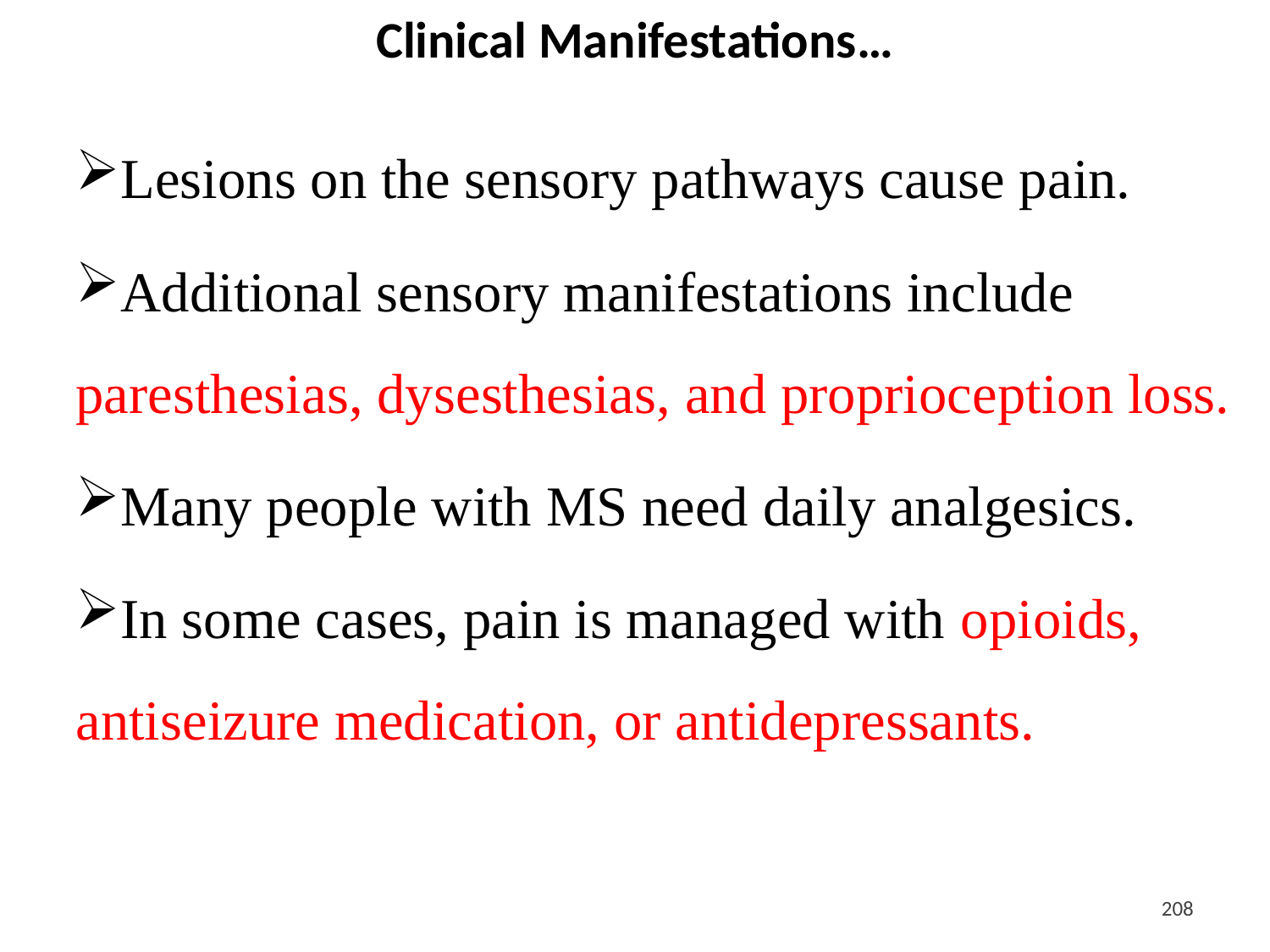

# Clinical Manifestations…
Lesions on the sensory pathways cause pain.
Additional sensory manifestations include paresthesias, dysesthesias, and proprioception loss.
Many people with MS need daily analgesics.
In some cases, pain is managed with opioids, antiseizure medication, or antidepressants.

208